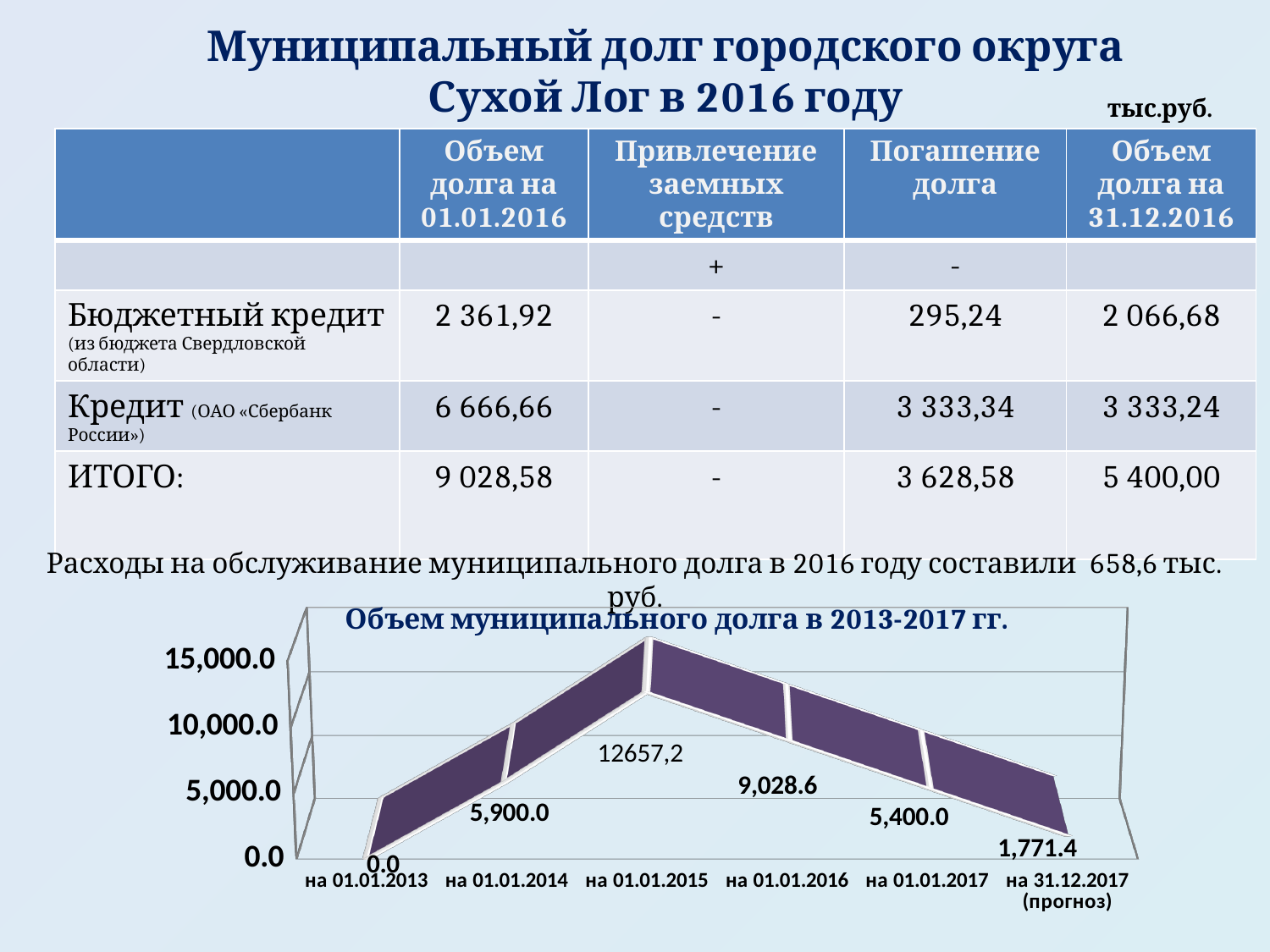

# Муниципальный долг городского округа Сухой Лог в 2016 году
тыс.руб.
|  | Объем долга на 01.01.2016 | Привлечение заемных средств | Погашение долга | Объем долга на 31.12.2016 |
| --- | --- | --- | --- | --- |
|  |  | + | - |  |
| Бюджетный кредит (из бюджета Свердловской области) | 2 361,92 | - | 295,24 | 2 066,68 |
| Кредит (ОАО «Сбербанк России») | 6 666,66 | - | 3 333,34 | 3 333,24 |
| ИТОГО: | 9 028,58 | - | 3 628,58 | 5 400,00 |
Расходы на обслуживание муниципального долга в 2016 году составили  658,6 тыс. руб.

[unsupported chart]